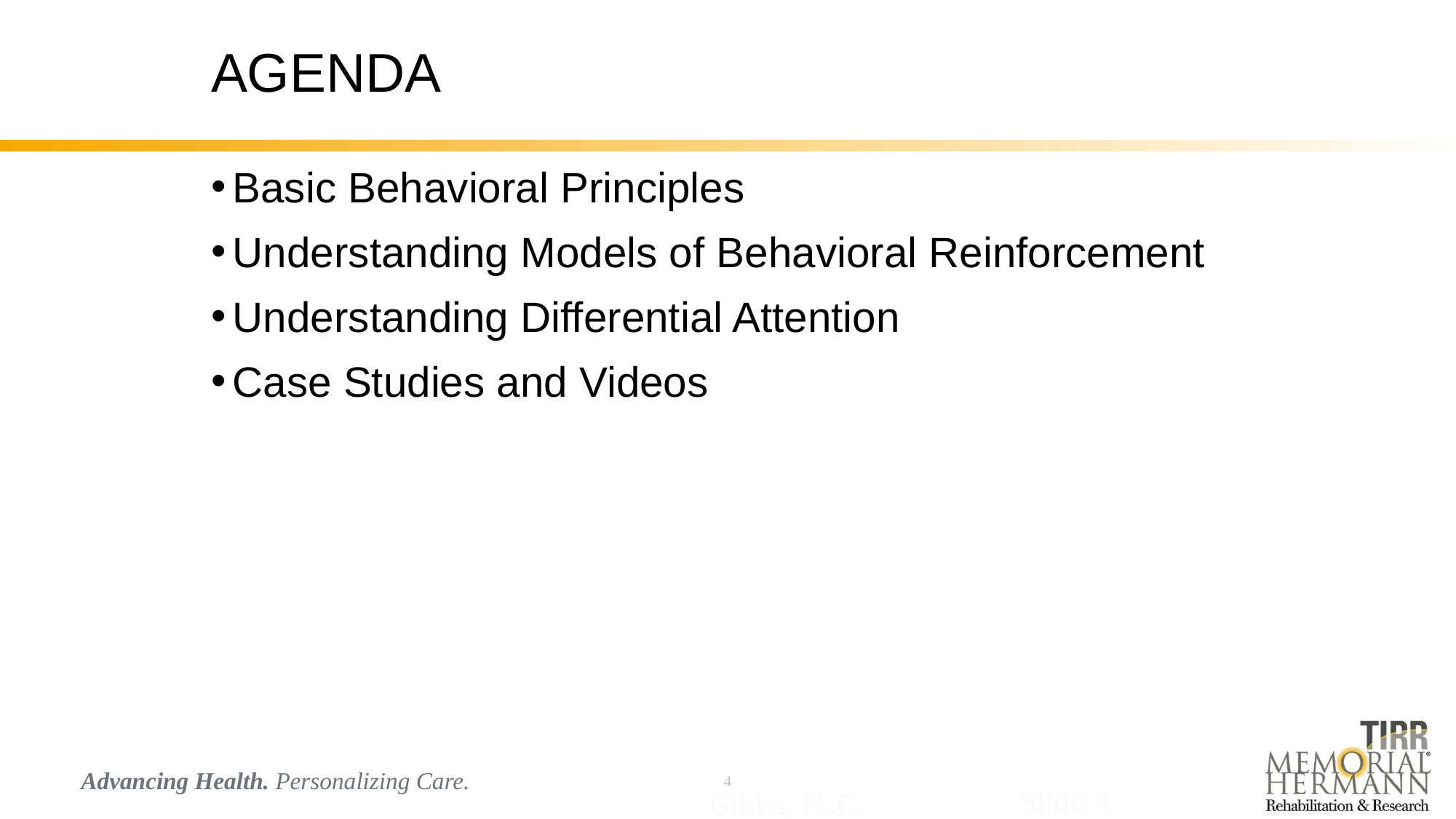

# AGENDA
Basic Behavioral Principles
Understanding Models of Behavioral Reinforcement
Understanding Differential Attention
Case Studies and Videos
Slide 4
Gibbs, M.C.